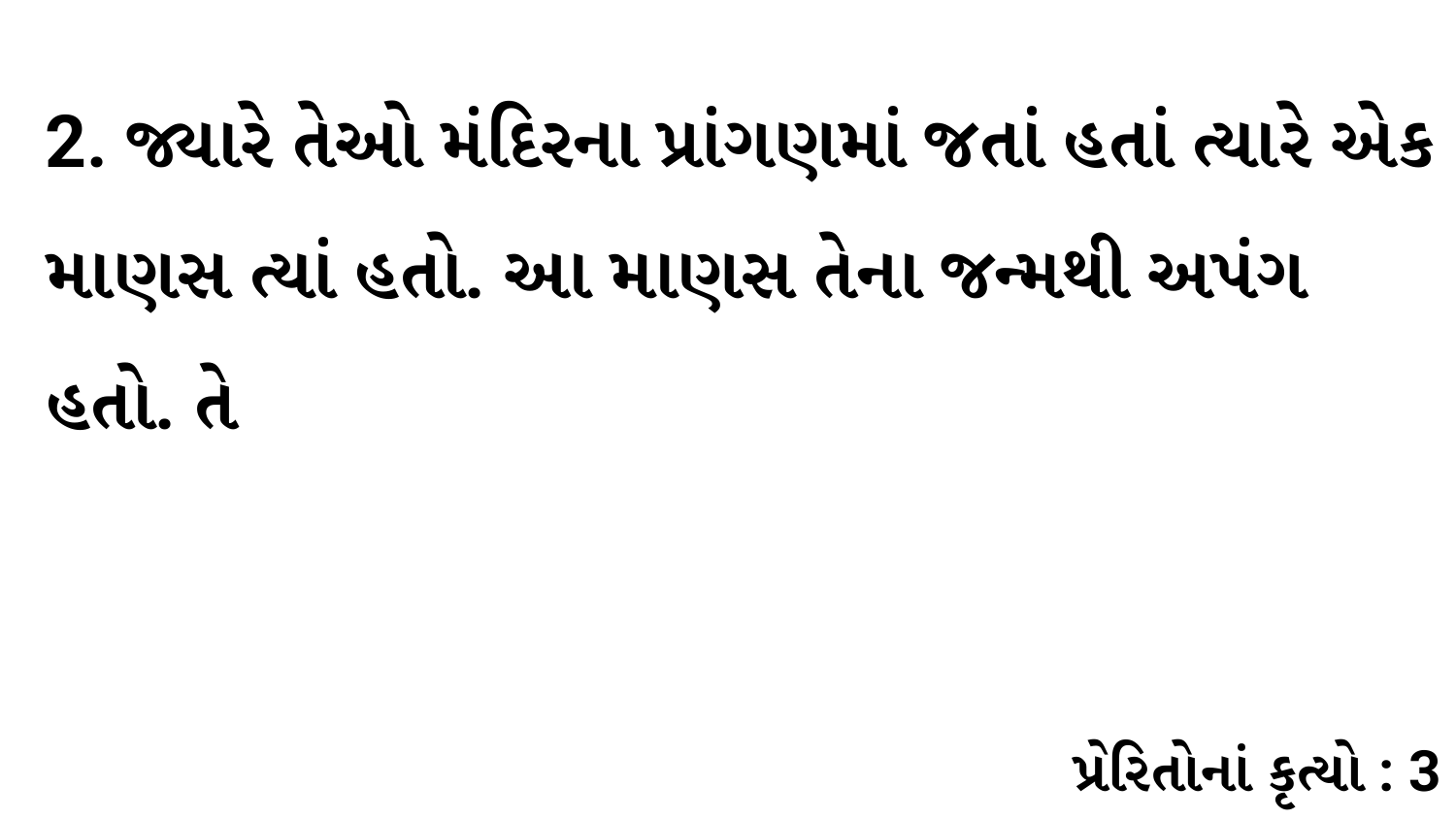

2. જ્યારે તેઓ મંદિરના પ્રાંગણમાં જતાં હતાં ત્યારે એક માણસ ત્યાં હતો. આ માણસ તેના જન્મથી અપંગ હતો. તે
પ્રેરિતોનાં કૃત્યો : 3